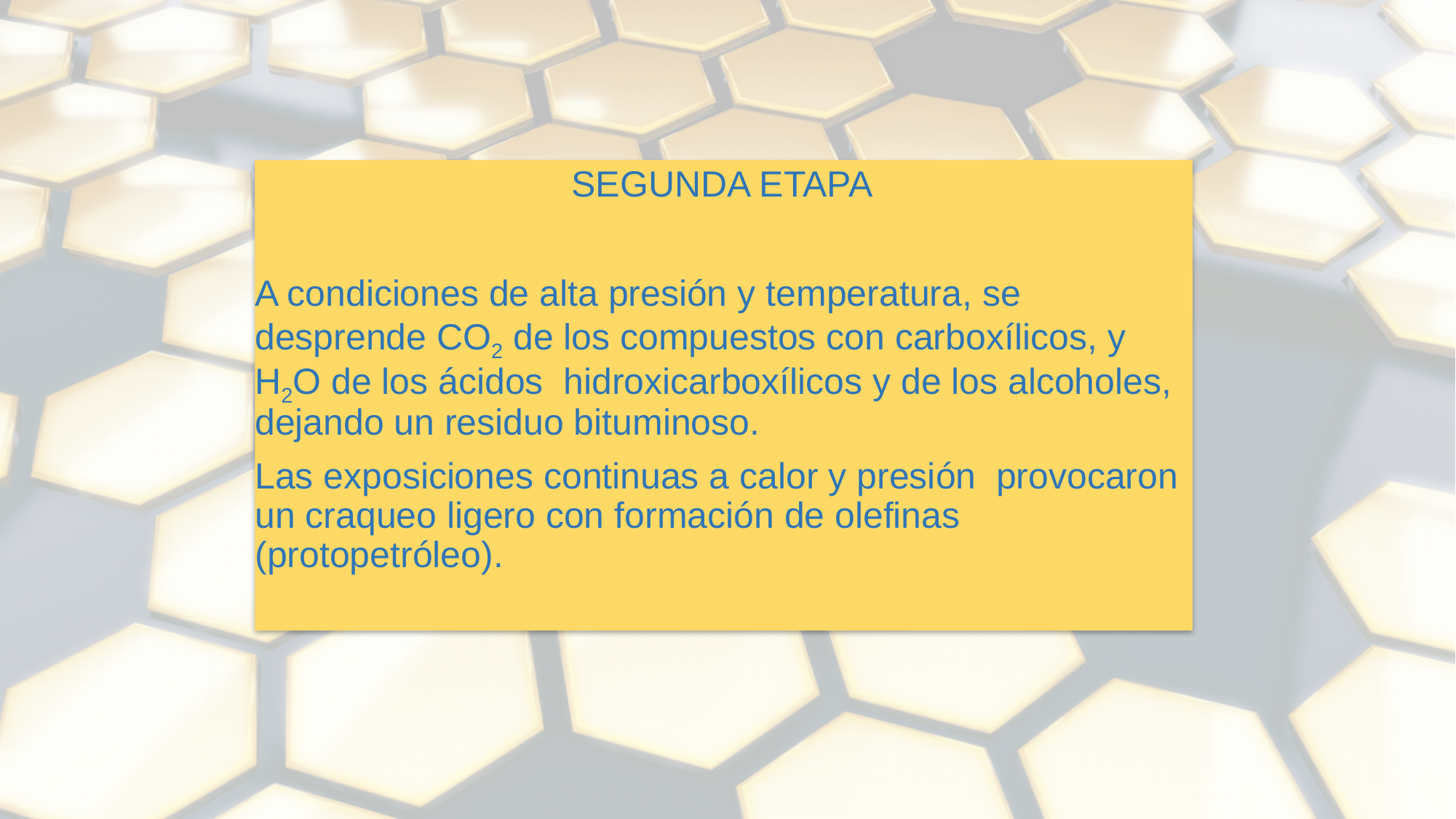

SEGUNDA ETAPA

A condiciones de alta presión y temperatura, se desprende CO2 de los compuestos con carboxílicos, y H2O de los ácidos  hidroxicarboxílicos y de los alcoholes, dejando un residuo bituminoso.
Las exposiciones continuas a calor y presión  provocaron un craqueo ligero con formación de olefinas (protopetróleo).